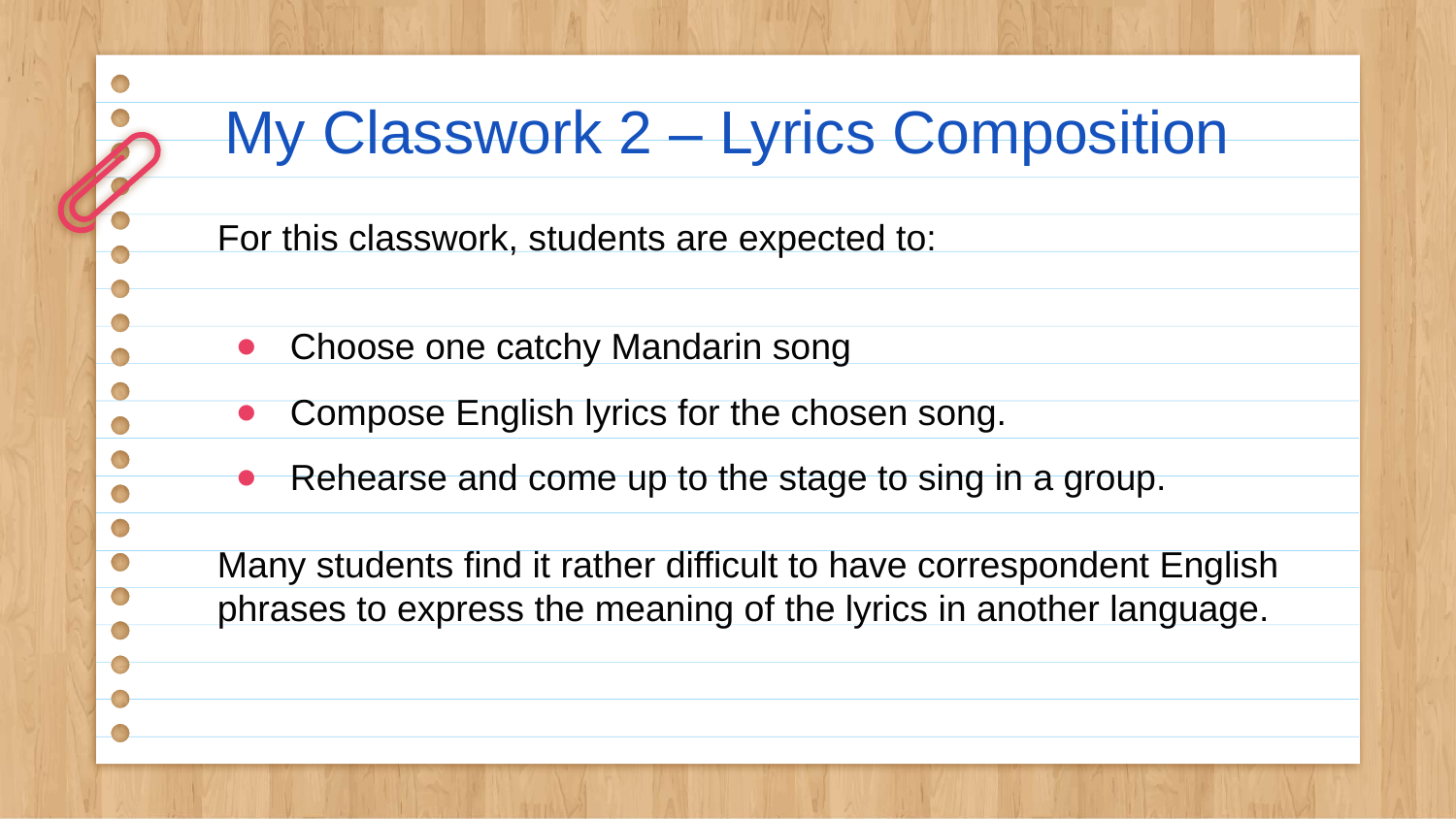

# My Classwork 2 – Lyrics Composition

For this classwork, students are expected to:
Choose one catchy Mandarin song
Compose English lyrics for the chosen song.
Rehearse and come up to the stage to sing in a group.

Many students find it rather difficult to have correspondent English phrases to express the meaning of the lyrics in another language.